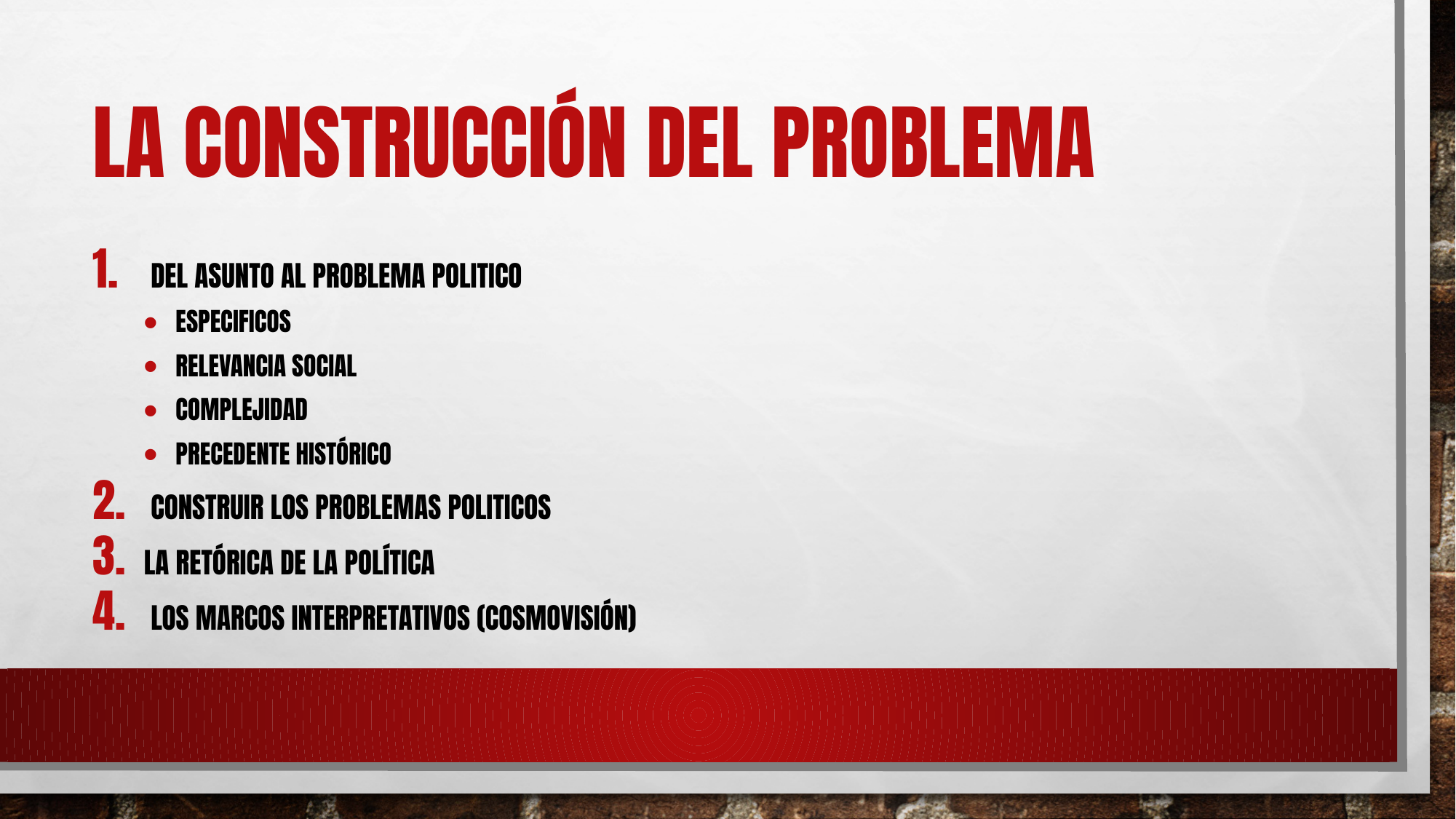

# La construcción del problema
 Del asunto al problema politico
 ESPECIFICOS
 RELEVANCIA SOCIAL
 COMPLEJIDAD
 PRECEDENTE HISTÓRICO
 construir los problemas politicos
La retórica de la política
 los marcos interpretativos (COSMOVISIÓN)